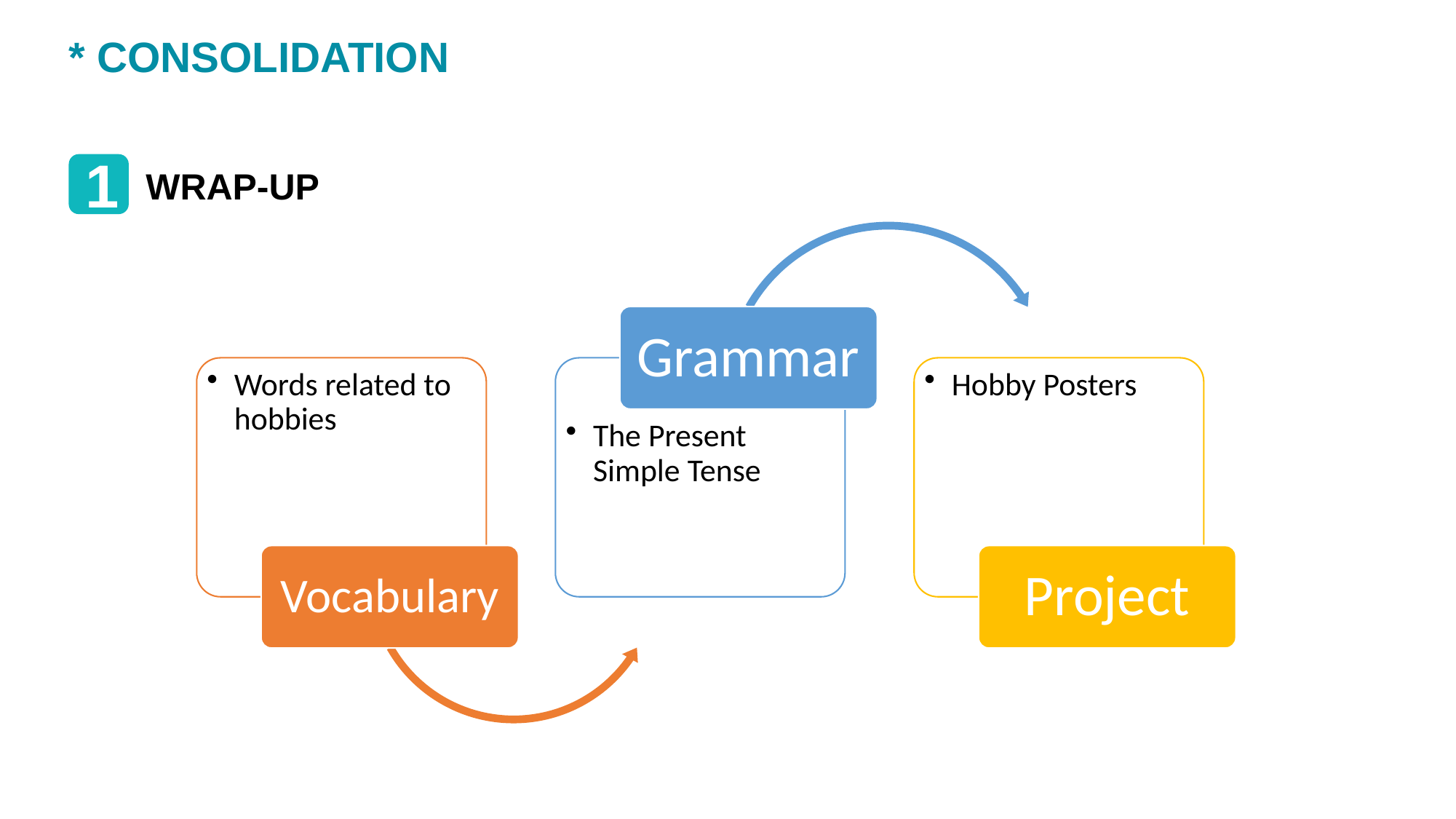

* CONSOLIDATION
1

WRAP-UP

Grammar
Words related to hobbies
The Present Simple Tense
Hobby Posters

Vocabulary
Project